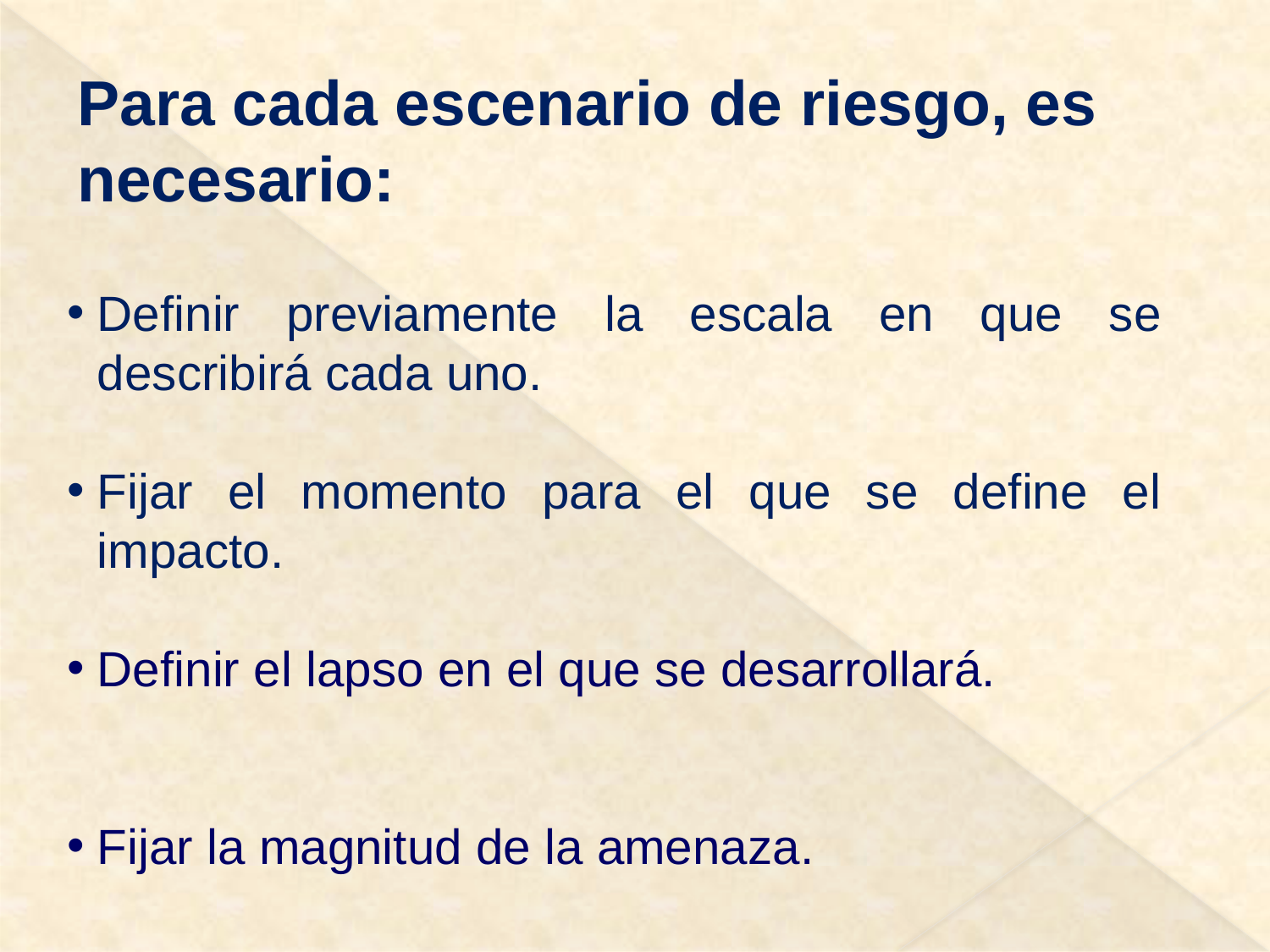

Para cada escenario de riesgo, es necesario:

Definir previamente la escala en que se describirá cada uno.

Fijar el momento para el que se define el impacto.

Definir el lapso en el que se desarrollará.

Fijar la magnitud de la amenaza.